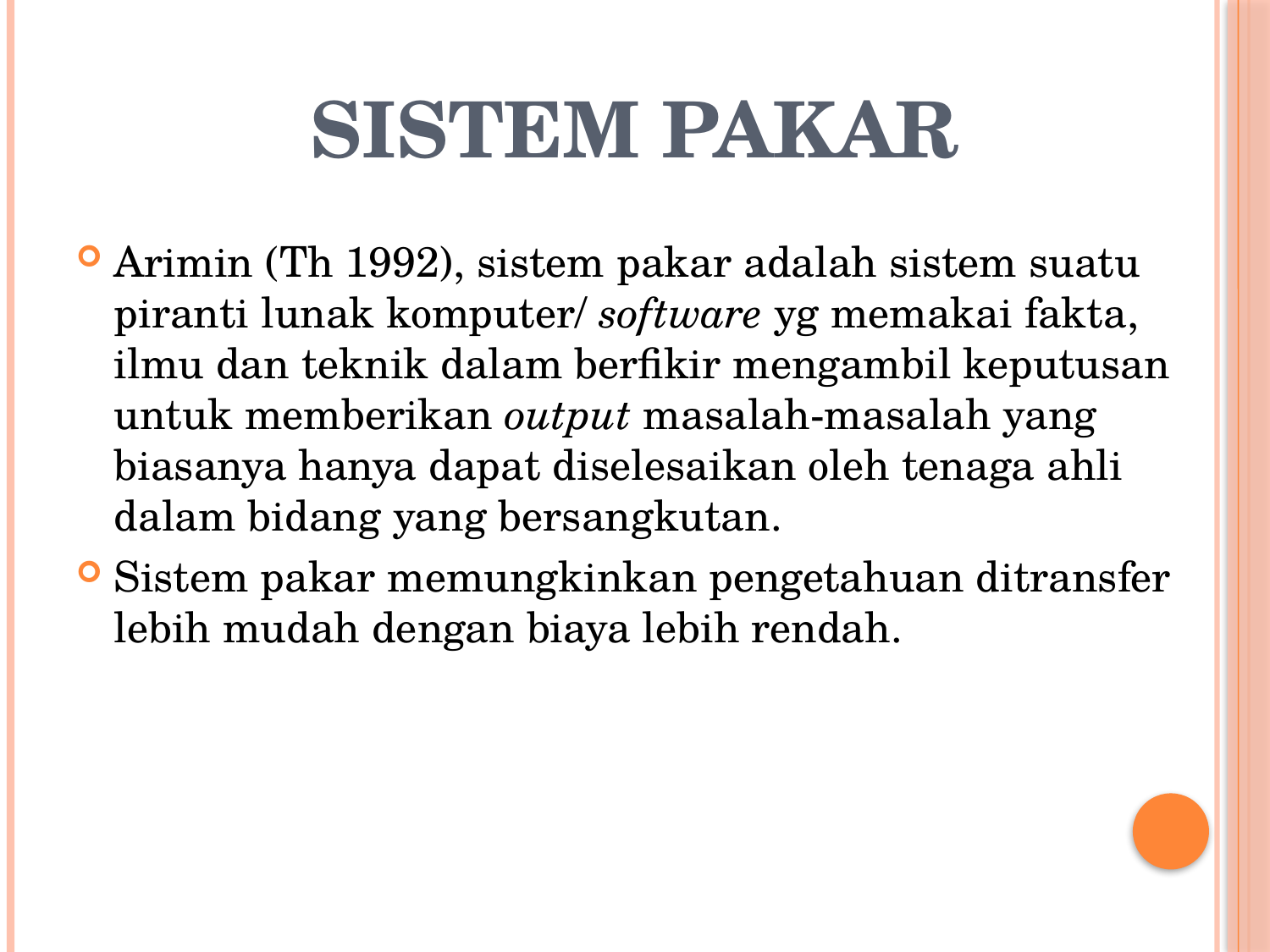

# SISTEM PAKAR
Arimin (Th 1992), sistem pakar adalah sistem suatu piranti lunak komputer/ software yg memakai fakta, ilmu dan teknik dalam berfikir mengambil keputusan untuk memberikan output masalah-masalah yang biasanya hanya dapat diselesaikan oleh tenaga ahli dalam bidang yang bersangkutan.
Sistem pakar memungkinkan pengetahuan ditransfer lebih mudah dengan biaya lebih rendah.